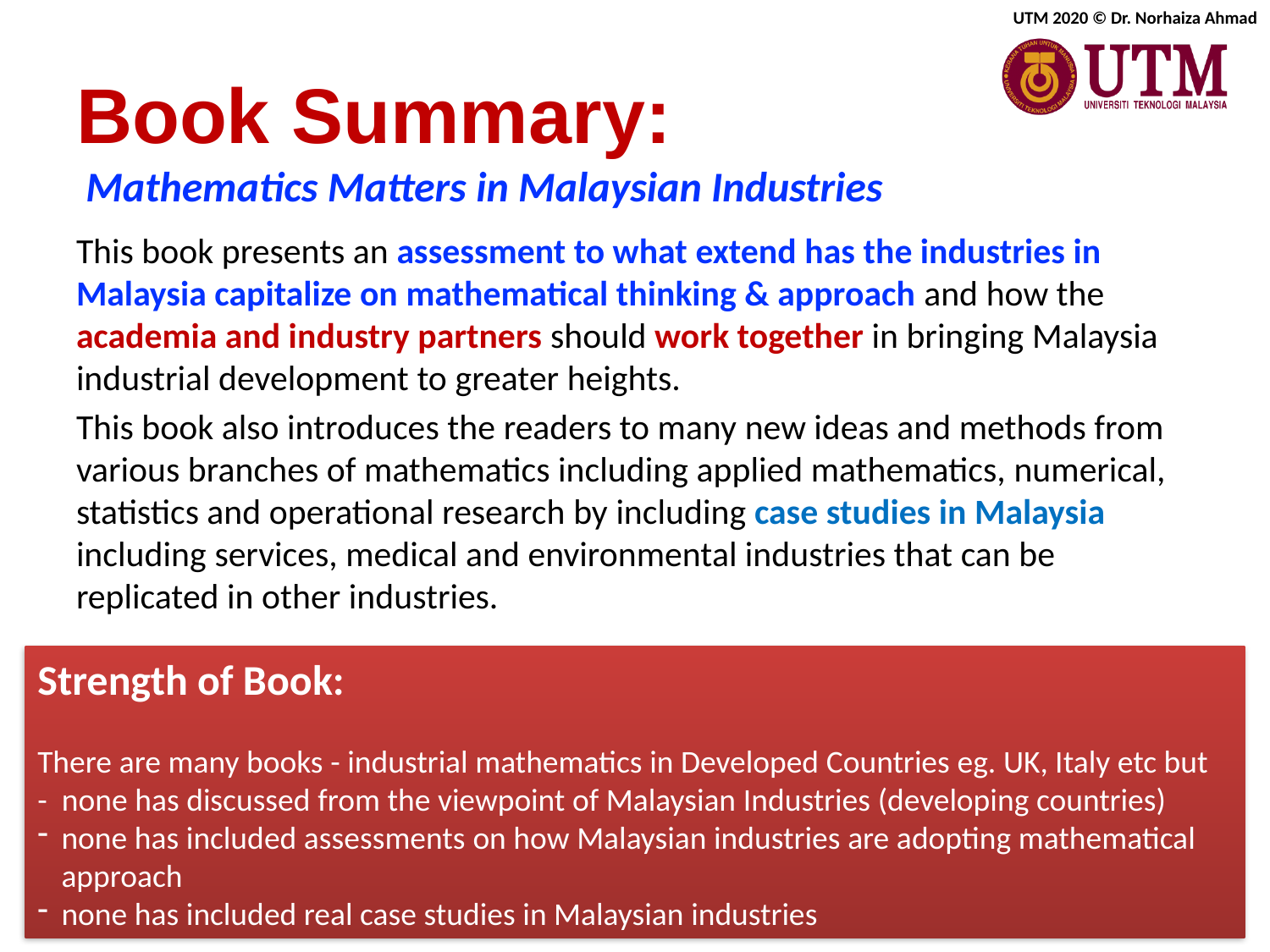

# Book Summary:
 Mathematics Matters in Malaysian Industries
This book presents an assessment to what extend has the industries in Malaysia capitalize on mathematical thinking & approach and how the academia and industry partners should work together in bringing Malaysia industrial development to greater heights.
This book also introduces the readers to many new ideas and methods from various branches of mathematics including applied mathematics, numerical, statistics and operational research by including case studies in Malaysia including services, medical and environmental industries that can be replicated in other industries.
Strength of Book:

There are many books - industrial mathematics in Developed Countries eg. UK, Italy etc but
-  none has discussed from the viewpoint of Malaysian Industries (developing countries)
none has included assessments on how Malaysian industries are adopting mathematical approach
none has included real case studies in Malaysian industries